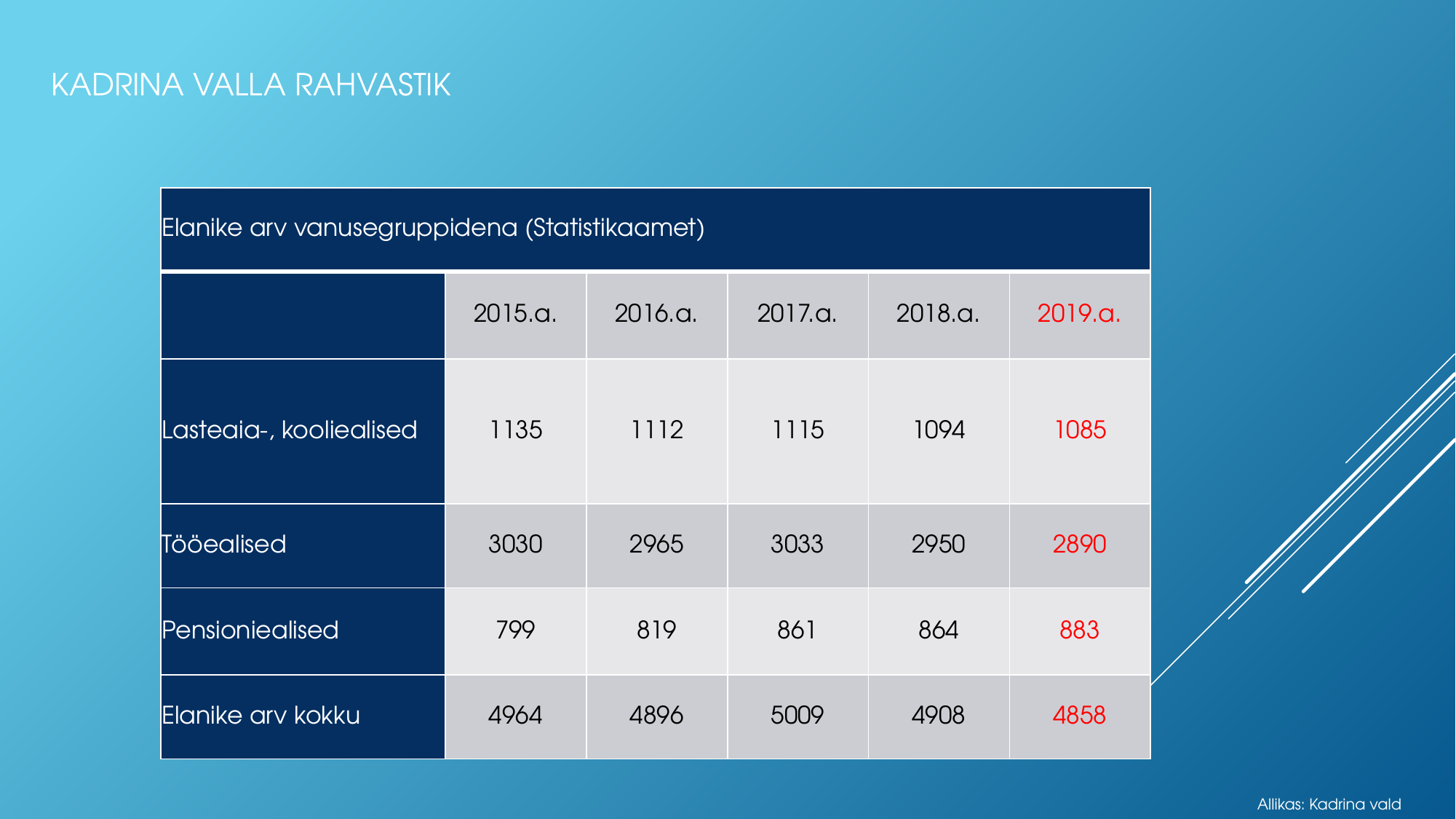

# Kadrina Valla rahvastik
| Elanike arv vanusegruppidena (Statistikaamet) |  |  |  |  |  |
| --- | --- | --- | --- | --- | --- |
|  | 2015.a. | 2016.a. | 2017.a. | 2018.a. | 2019.a. |
| Lasteaia-, kooliealised | 1135 | 1112 | 1115 | 1094 | 1085 |
| Tööealised | 3030 | 2965 | 3033 | 2950 | 2890 |
| Pensioniealised | 799 | 819 | 861 | 864 | 883 |
| Elanike arv kokku | 4964 | 4896 | 5009 | 4908 | 4858 |
Allikas: Kadrina vald